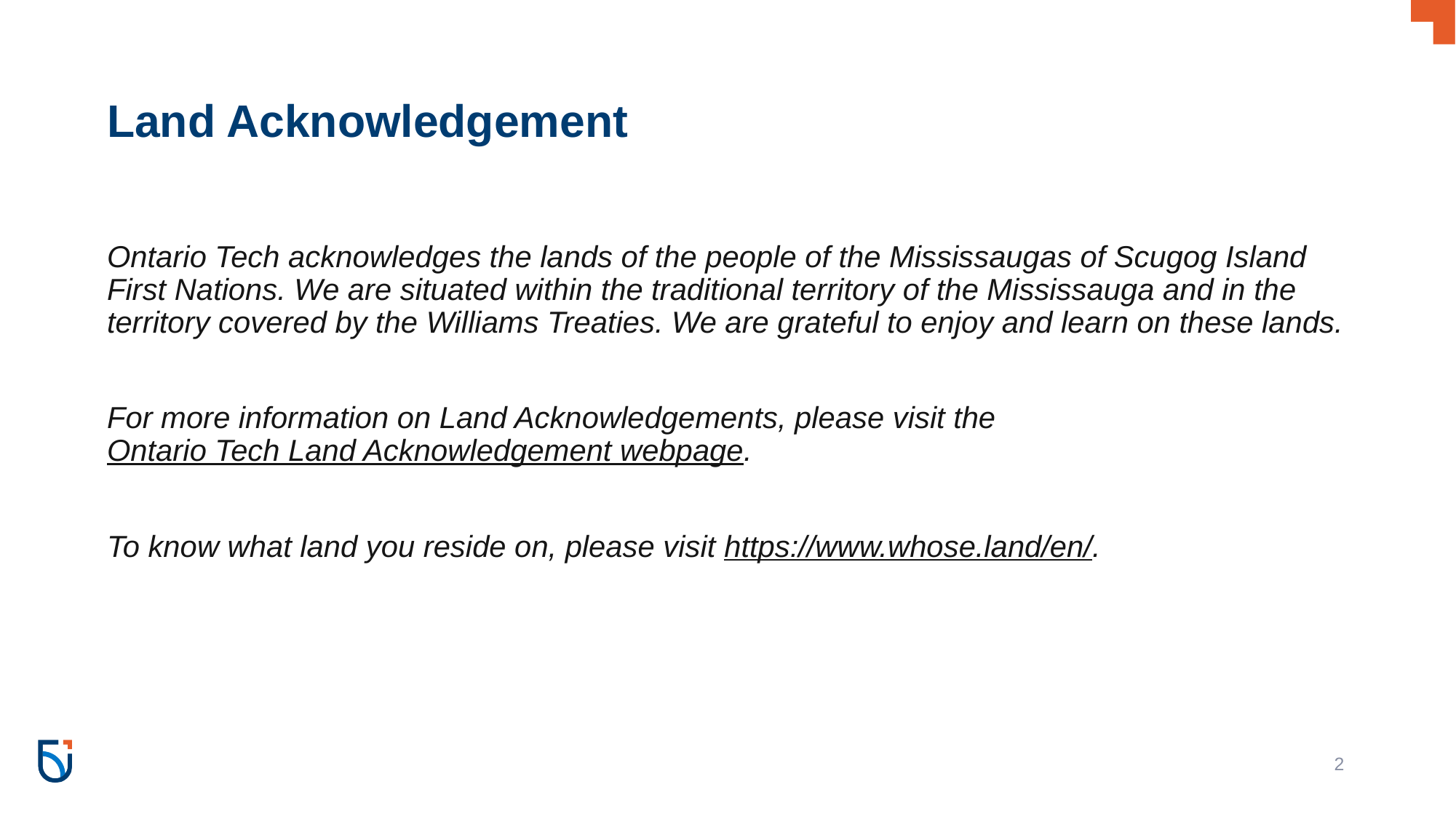

# Land Acknowledgement
Ontario Tech acknowledges the lands of the people of the Mississaugas of Scugog Island First Nations. We are situated within the traditional territory of the Mississauga and in the territory covered by the Williams Treaties. We are grateful to enjoy and learn on these lands.

For more information on Land Acknowledgements, please visit the Ontario Tech Land Acknowledgement webpage.

To know what land you reside on, please visit https://www.whose.land/en/.
2